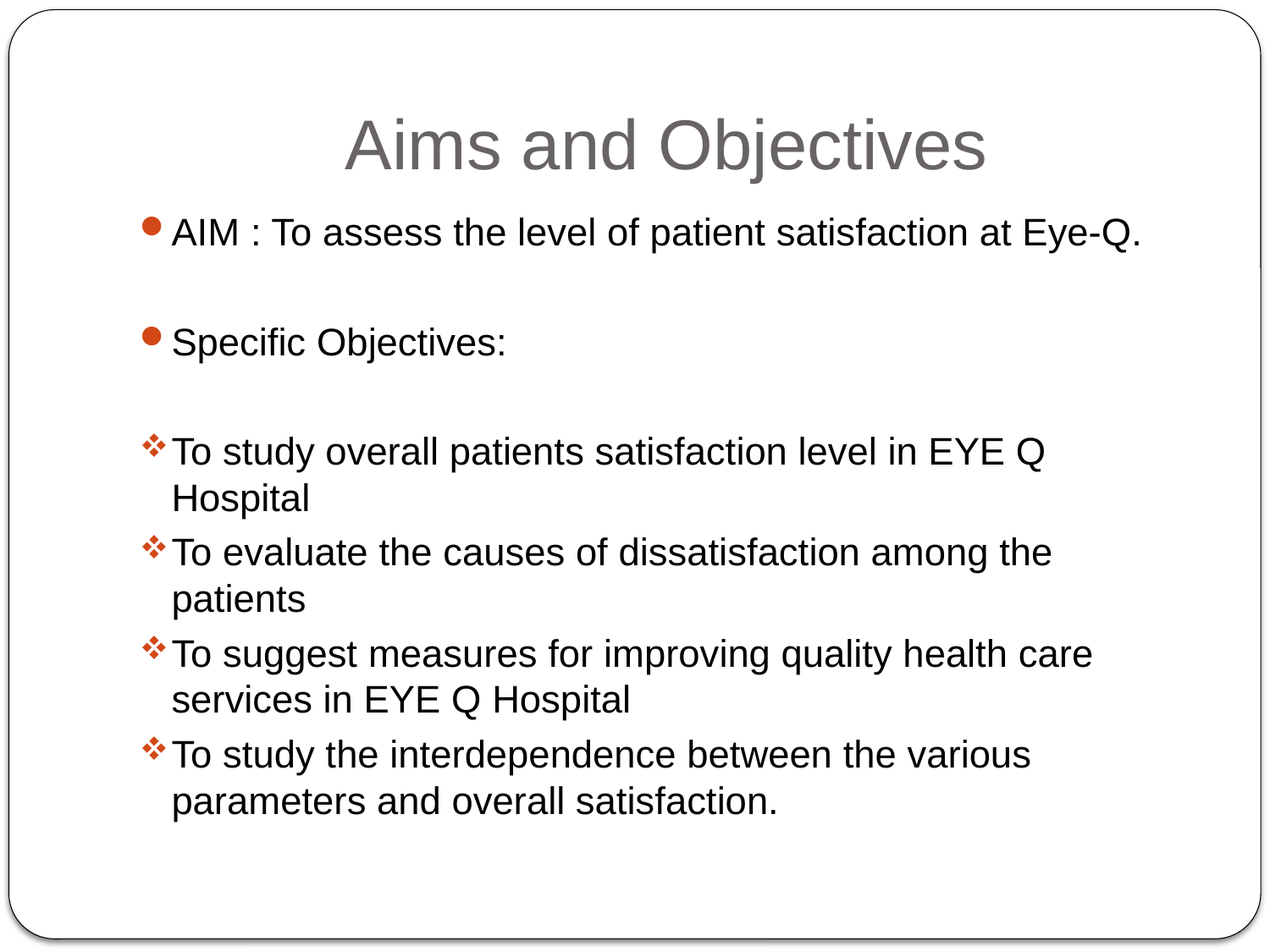

# Aims and Objectives
AIM : To assess the level of patient satisfaction at Eye-Q.

Specific Objectives:

To study overall patients satisfaction level in EYE Q Hospital
To evaluate the causes of dissatisfaction among the patients
To suggest measures for improving quality health care services in EYE Q Hospital
To study the interdependence between the various parameters and overall satisfaction.